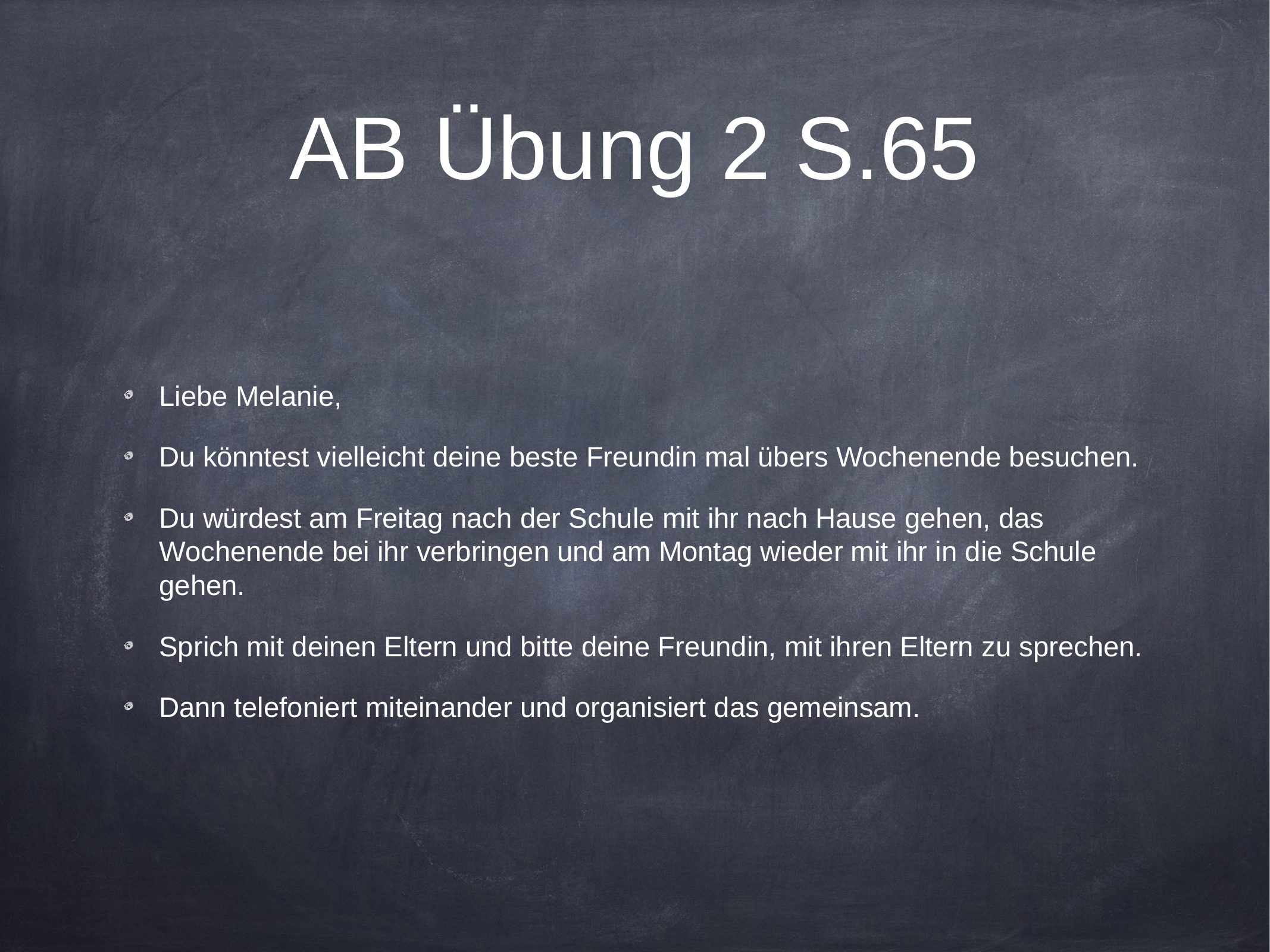

# AB Übung 2 S.65
Liebe Melanie,
Du könntest vielleicht deine beste Freundin mal übers Wochenende besuchen.
Du würdest am Freitag nach der Schule mit ihr nach Hause gehen, das Wochenende bei ihr verbringen und am Montag wieder mit ihr in die Schule gehen.
Sprich mit deinen Eltern und bitte deine Freundin, mit ihren Eltern zu sprechen.
Dann telefoniert miteinander und organisiert das gemeinsam.